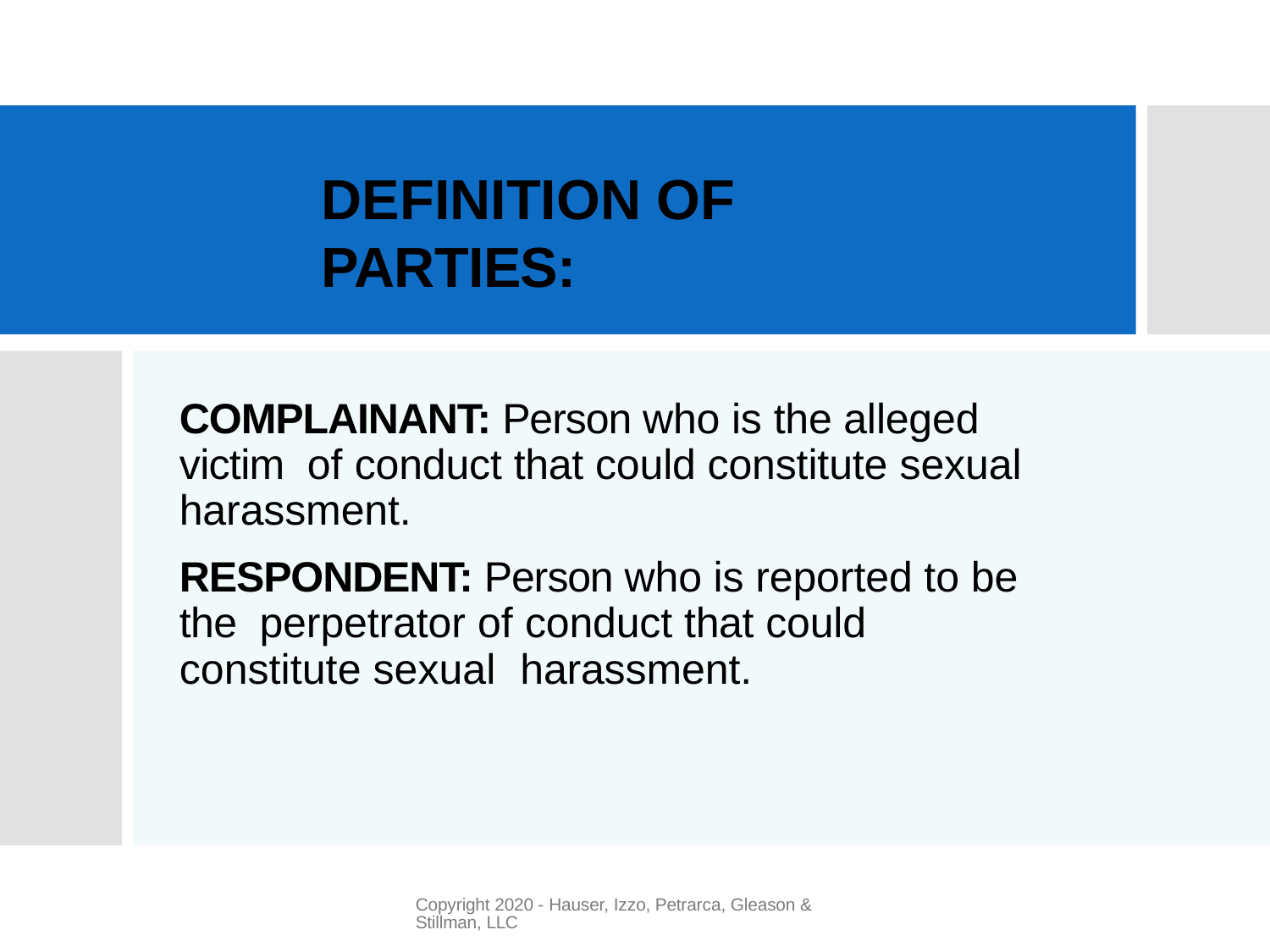

# DEFINITION OF  PARTIES:

COMPLAINANT: Person who is the alleged victim  of conduct that could constitute sexual  harassment.
RESPONDENT: Person who is reported to be the  perpetrator of conduct that could constitute sexual  harassment.
Copyright 2020 - Hauser, Izzo, Petrarca, Gleason & Stillman, LLC